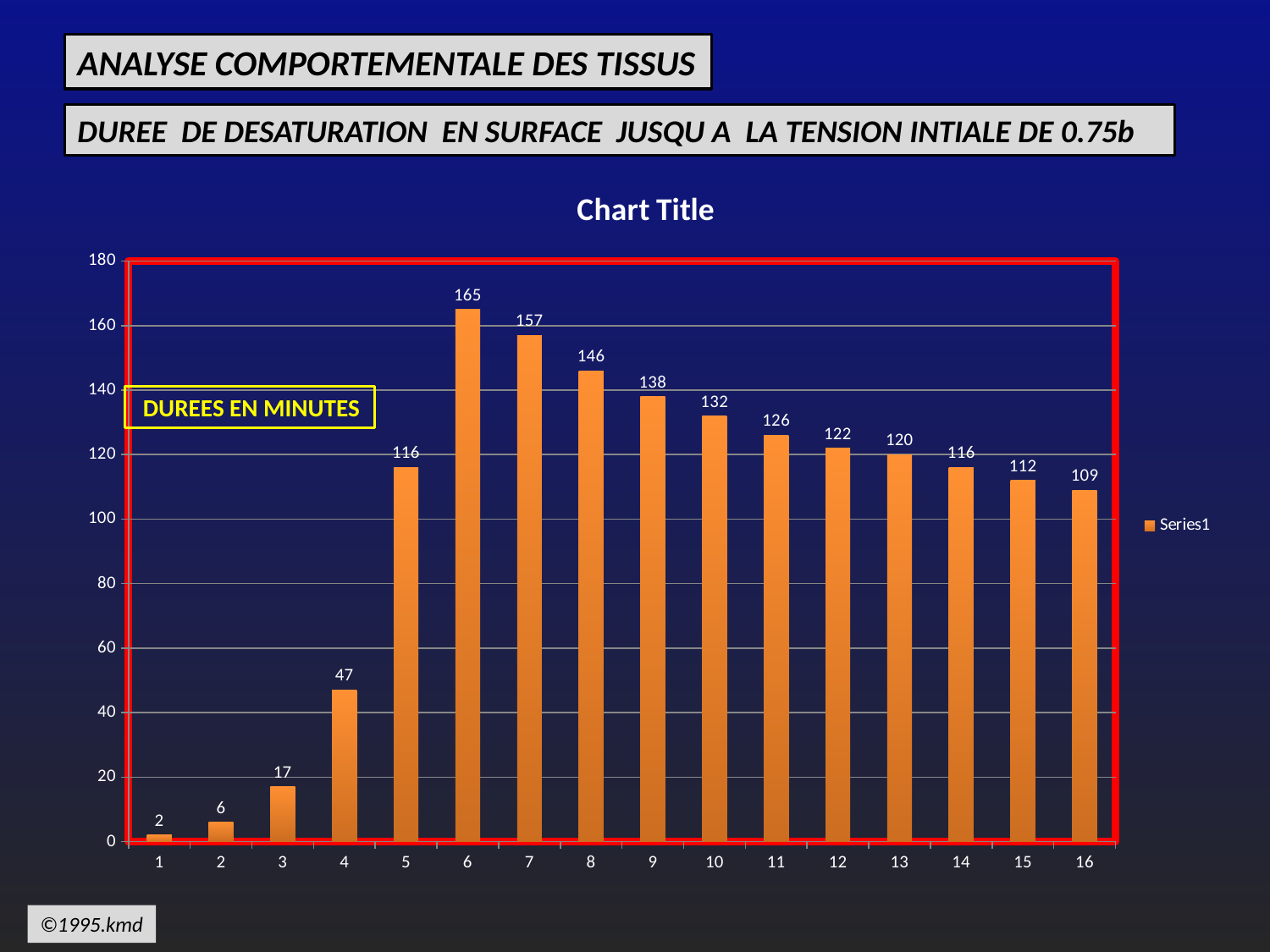

ANALYSE COMPORTEMENTALE DES TISSUS
DUREE  DE DESATURATION  EN SURFACE  JUSQU A  LA TENSION INTIALE DE 0.75b

### Chart:

| Category |  |
|---|---|
| 1 | 2.0 |
| 2 | 6.0 |
| 3 | 17.0 |
| 4 | 47.0 |
| 5 | 116.0 |
| 6 | 165.0 |
| 7 | 157.0 |
| 8 | 146.0 |
| 9 | 138.0 |
| 10 | 132.0 |
| 11 | 126.0 |
| 12 | 122.0 |
| 13 | 120.0 |
| 14 | 116.0 |
| 15 | 112.0 |
| 16 | 109.0 |
 DUREES EN MINUTES
©1995.kmd